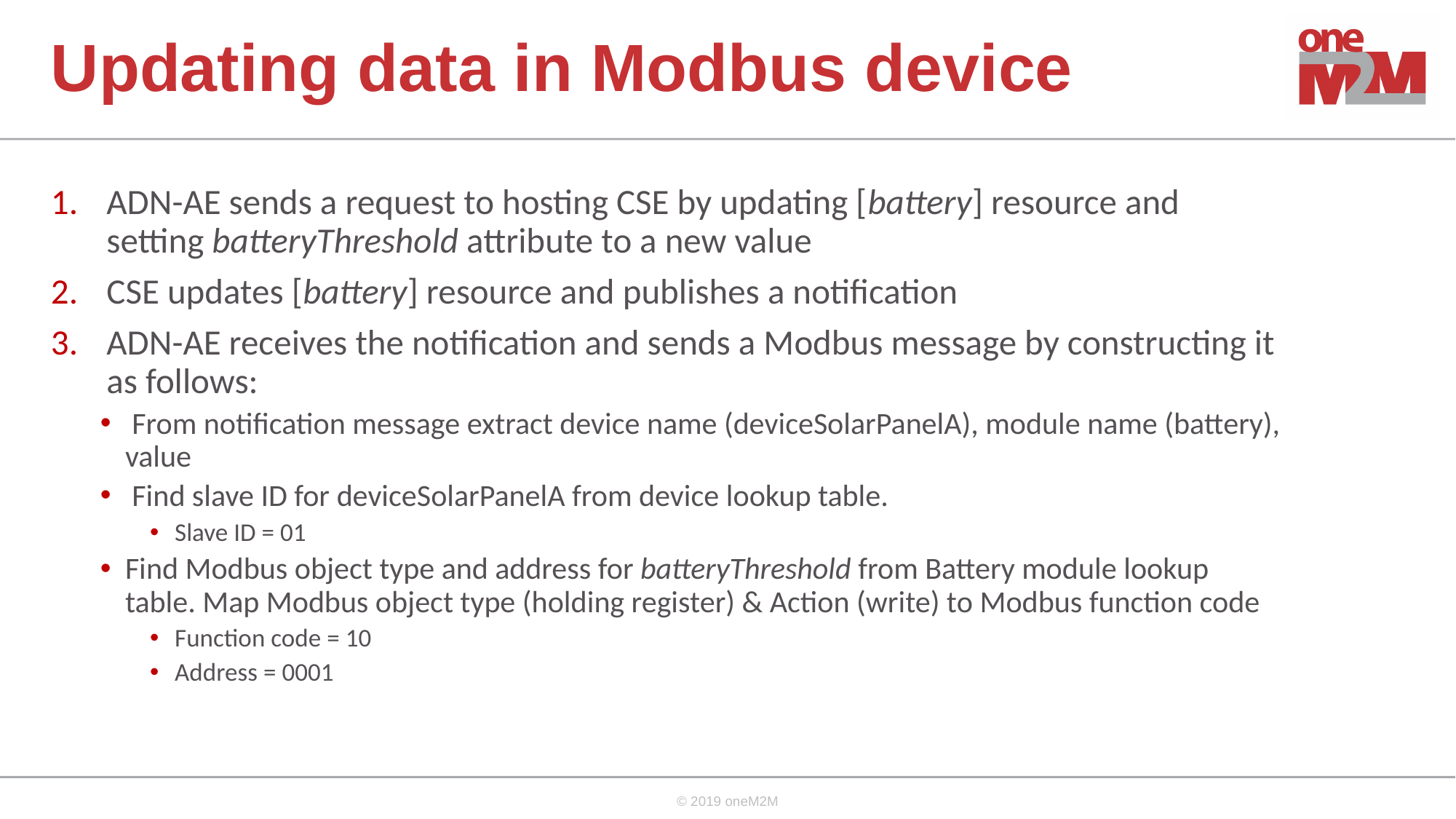

# Updating data in Modbus device
ADN-AE sends a request to hosting CSE by updating [battery] resource and setting batteryThreshold attribute to a new value
CSE updates [battery] resource and publishes a notification
ADN-AE receives the notification and sends a Modbus message by constructing it as follows:
 From notification message extract device name (deviceSolarPanelA), module name (battery), value
 Find slave ID for deviceSolarPanelA from device lookup table.
Slave ID = 01
Find Modbus object type and address for batteryThreshold from Battery module lookup table. Map Modbus object type (holding register) & Action (write) to Modbus function code
Function code = 10
Address = 0001